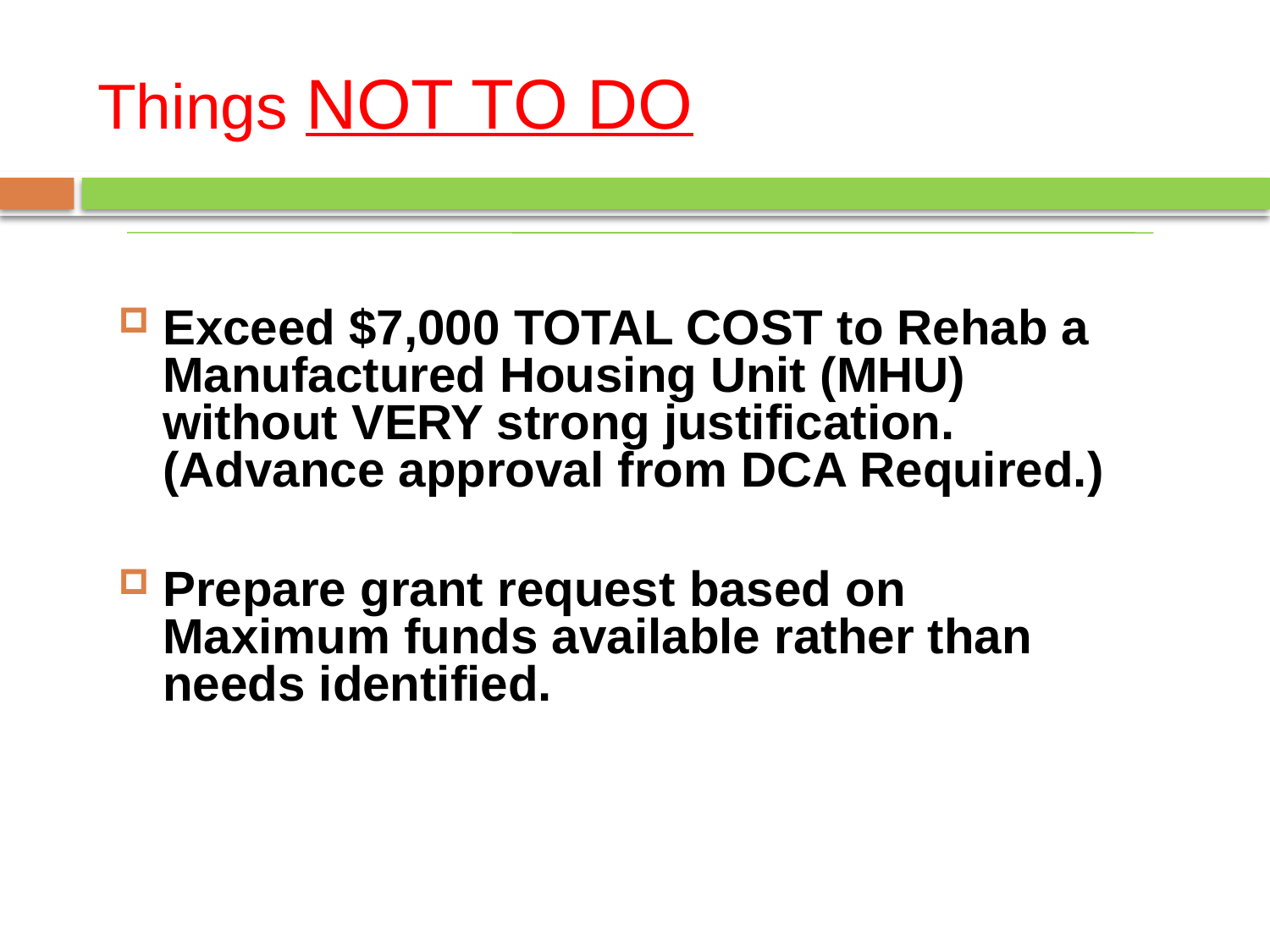

# Things NOT TO DO

Exceed $7,000 TOTAL COST to Rehab a Manufactured Housing Unit (MHU) without VERY strong justification. (Advance approval from DCA Required.)

Prepare grant request based on Maximum funds available rather than needs identified.